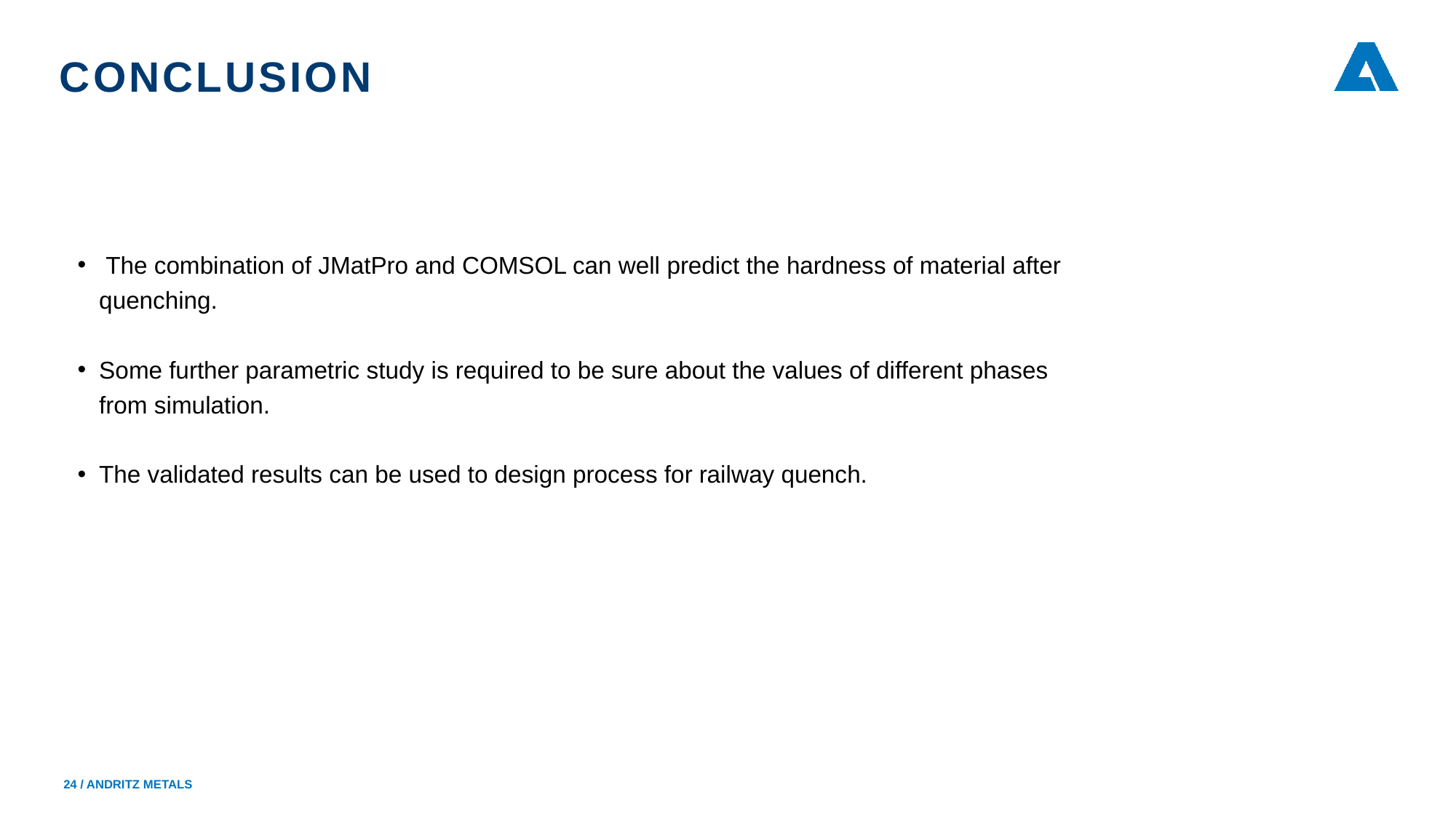

# Conclusion
 The combination of JMatPro and COMSOL can well predict the hardness of material after quenching.

Some further parametric study is required to be sure about the values of different phases from simulation.

The validated results can be used to design process for railway quench.

24
/ ANDRITZ Metals